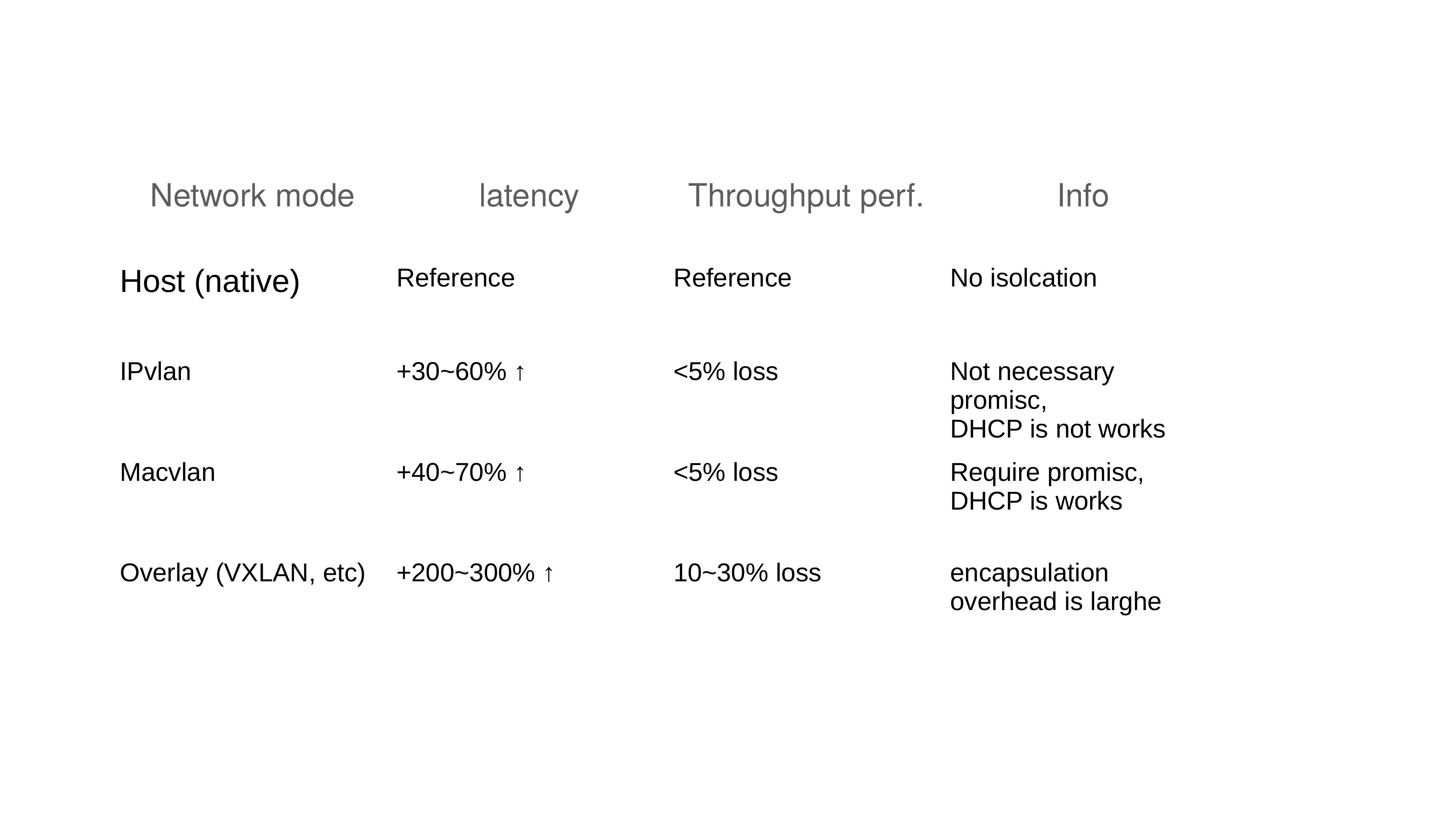

| Network mode | latency | Throughput perf. | Info |
| --- | --- | --- | --- |
| Host (native) | Reference | Reference | No isolcation |
| IPvlan | +30~60% ↑ | <5% loss | Not necessary promisc, DHCP is not works |
| Macvlan | +40~70% ↑ | <5% loss | Require promisc, DHCP is works |
| Overlay (VXLAN, etc) | +200~300% ↑ | 10~30% loss | encapsulation overhead is larghe |